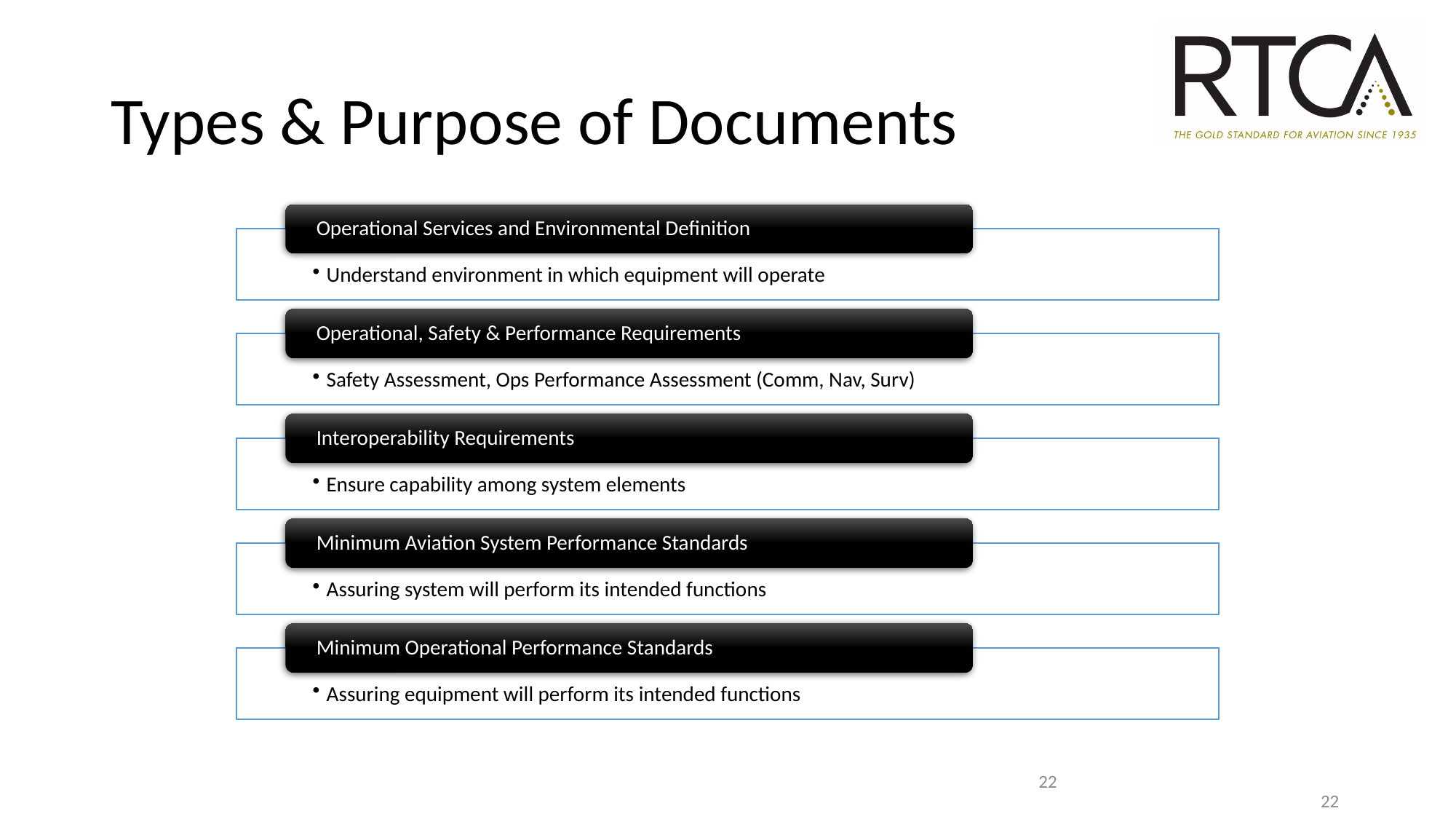

# Types & Purpose of Documents
Understand environment in which equipment will operate
Operational Services and Environmental Definition
Safety Assessment, Ops Performance Assessment (Comm, Nav, Surv)
Operational, Safety & Performance Requirements
Ensure capability among system elements
Interoperability Requirements
Assuring system will perform its intended functions
Minimum Aviation System Performance Standards
Assuring equipment will perform its intended functions
Minimum Operational Performance Standards
22
22